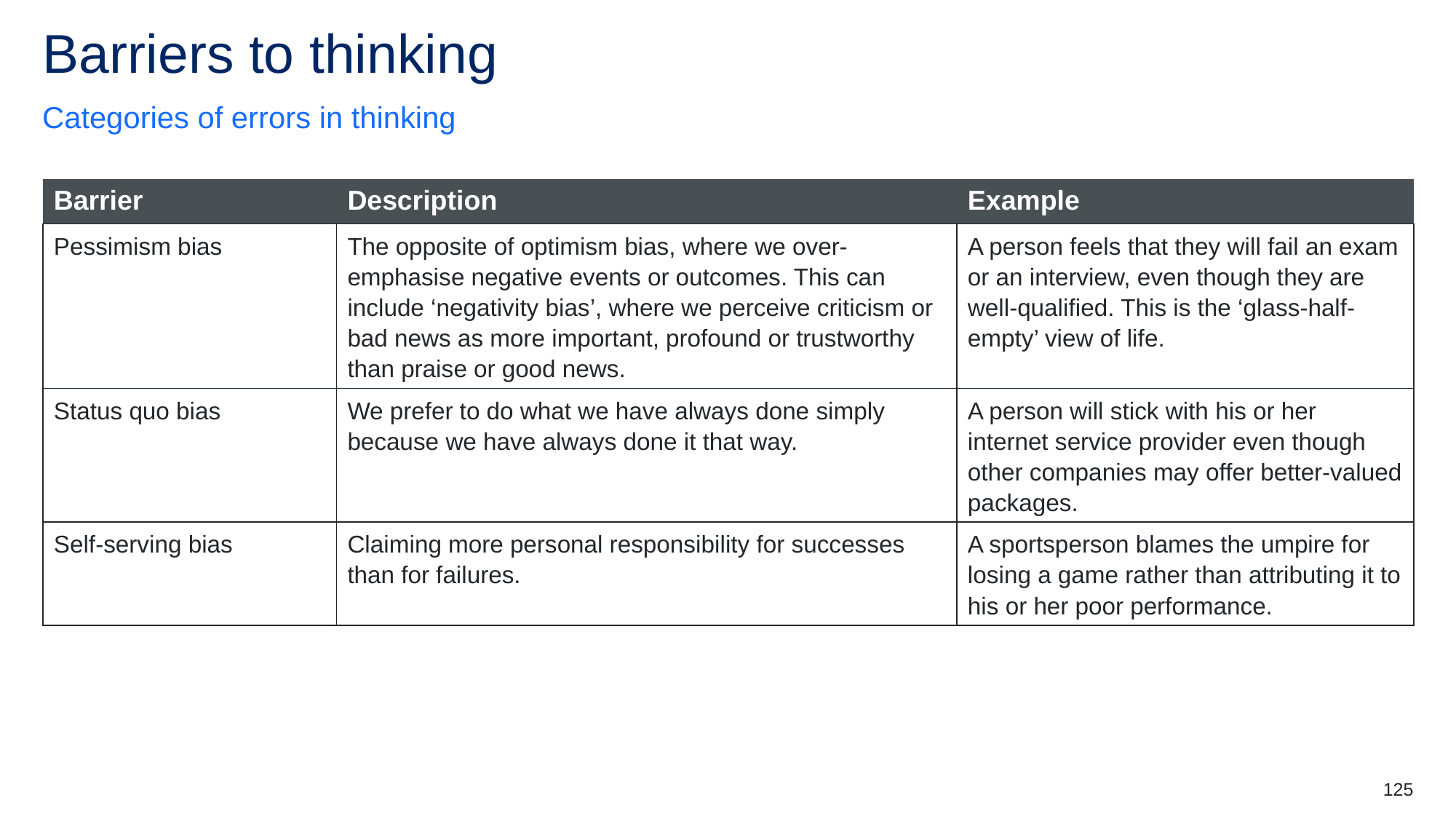

# Barriers to thinking (2)
Categories of errors in thinking
| Barrier | Description | Example |
| --- | --- | --- |
| Pessimism bias | The opposite of optimism bias, where we over-emphasise negative events or outcomes. This can include ‘negativity bias’, where we perceive criticism or bad news as more important, profound or trustworthy than praise or good news. | A person feels that they will fail an exam or an interview, even though they are well-qualified. This is the ‘glass-half-empty’ view of life. |
| Status quo bias | We prefer to do what we have always done simply because we have always done it that way. | A person will stick with his or her internet service provider even though other companies may offer better-valued packages. |
| Self-serving bias | Claiming more personal responsibility for successes than for failures. | A sportsperson blames the umpire for losing a game rather than attributing it to his or her poor performance. |
125